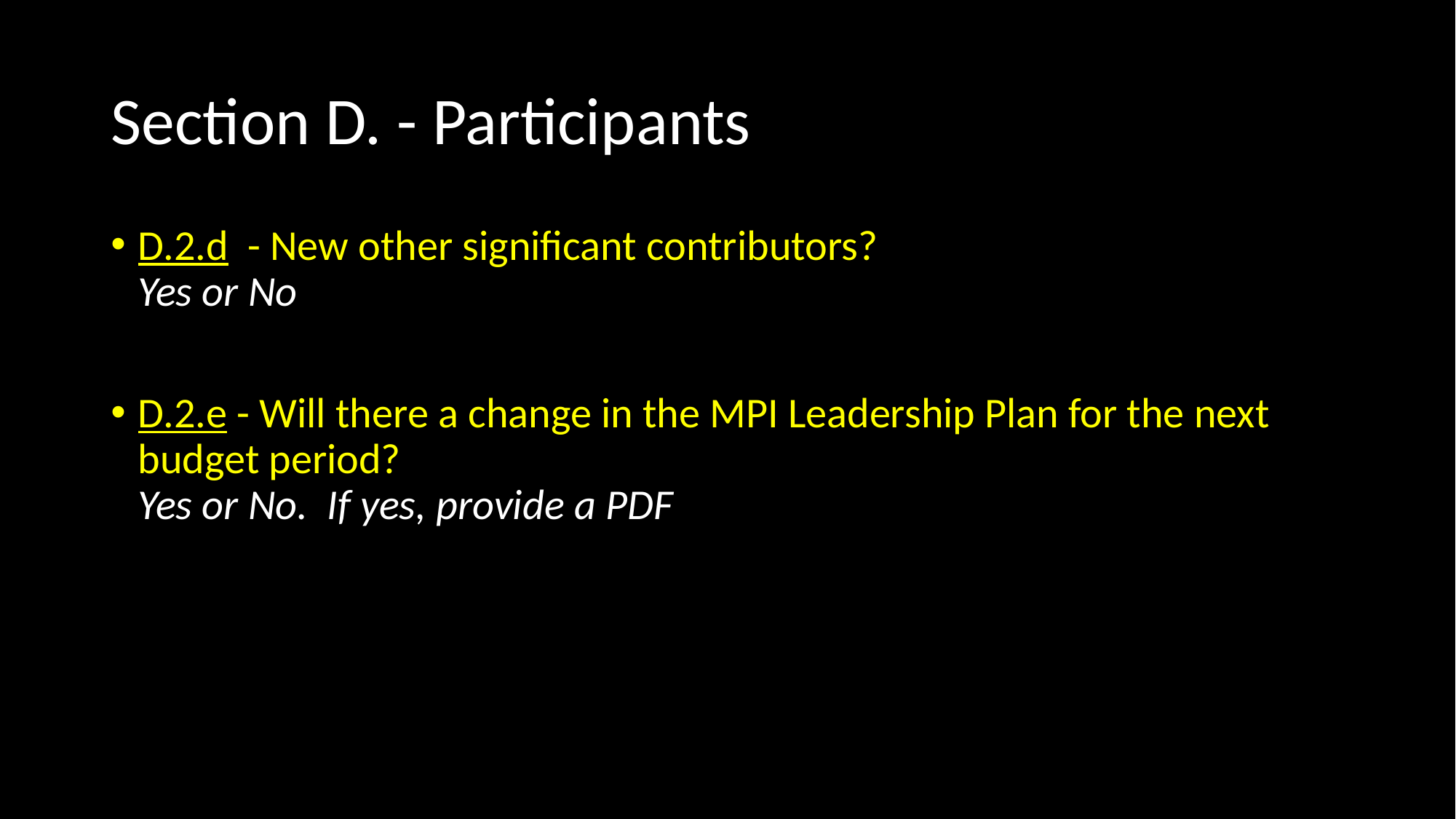

# Section D. - Participants
D.2.d  - New other significant contributors?
Yes or No

D.2.e - Will there a change in the MPI Leadership Plan for the next budget period?
Yes or No.  If yes, provide a PDF